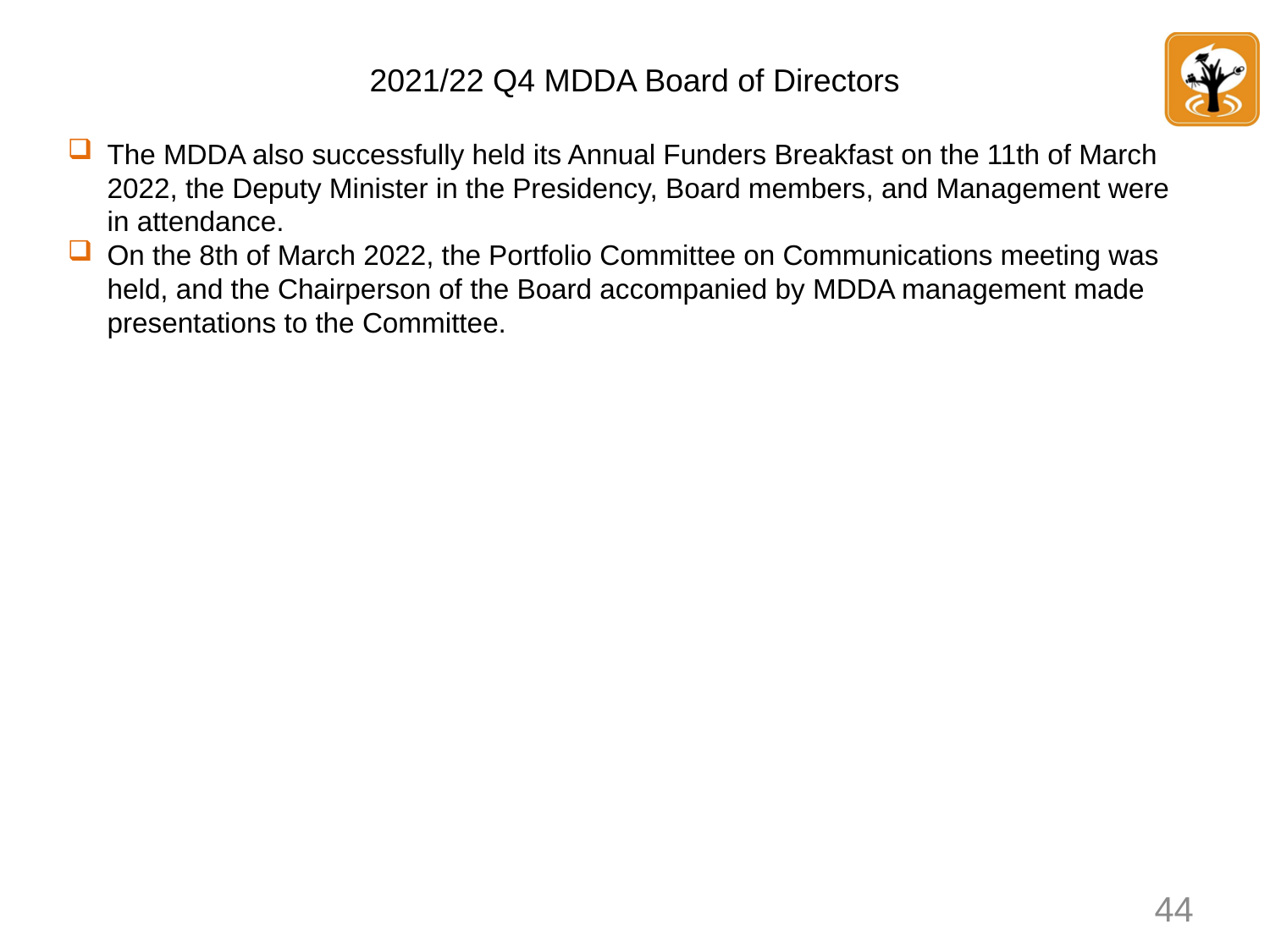

# 2021/22 Q4 MDDA Board of Directors

The MDDA also successfully held its Annual Funders Breakfast on the 11th of March 2022, the Deputy Minister in the Presidency, Board members, and Management were in attendance.
On the 8th of March 2022, the Portfolio Committee on Communications meeting was held, and the Chairperson of the Board accompanied by MDDA management made presentations to the Committee.
44